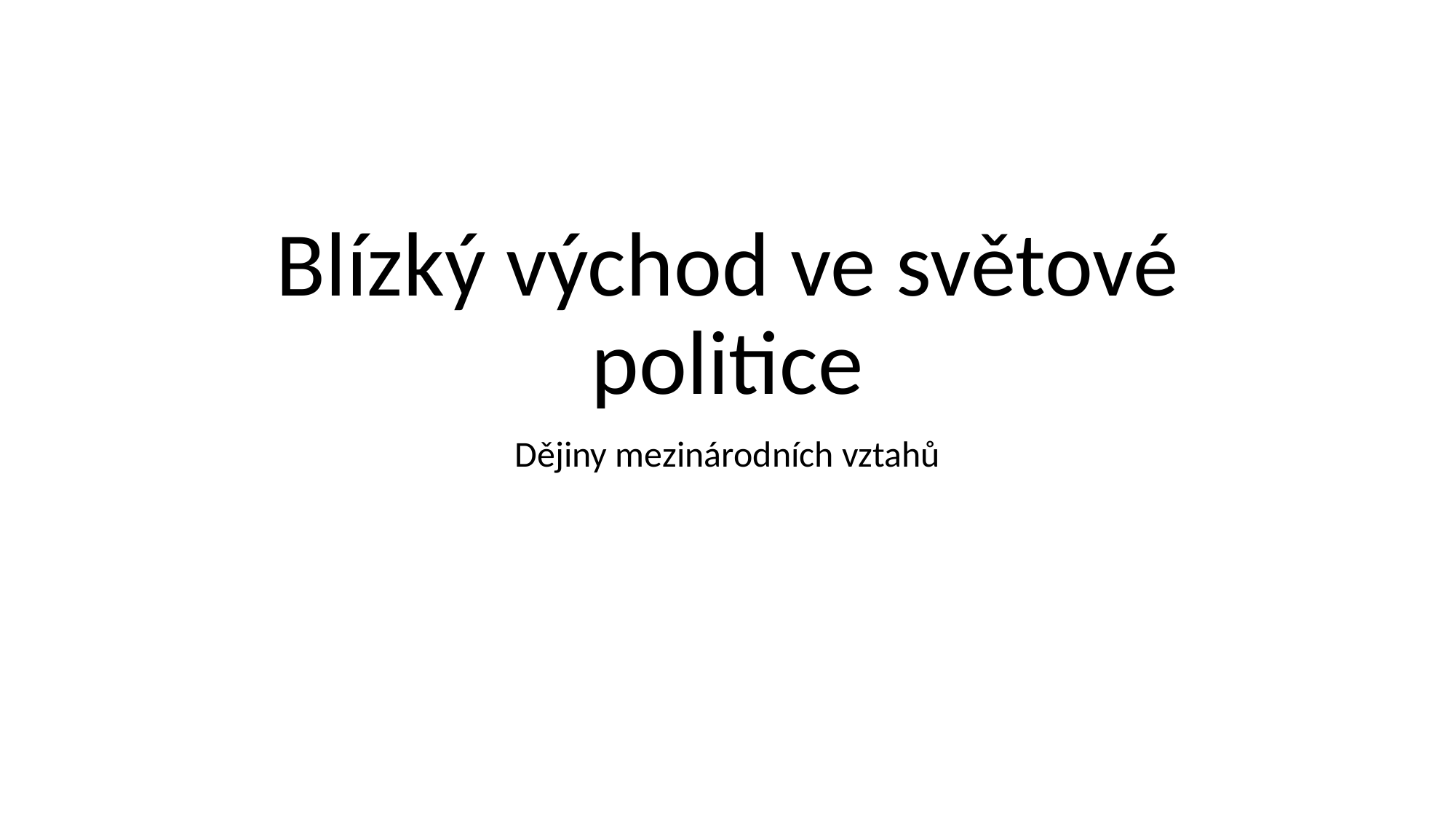

# Blízký východ ve světové politice
Dějiny mezinárodních vztahů